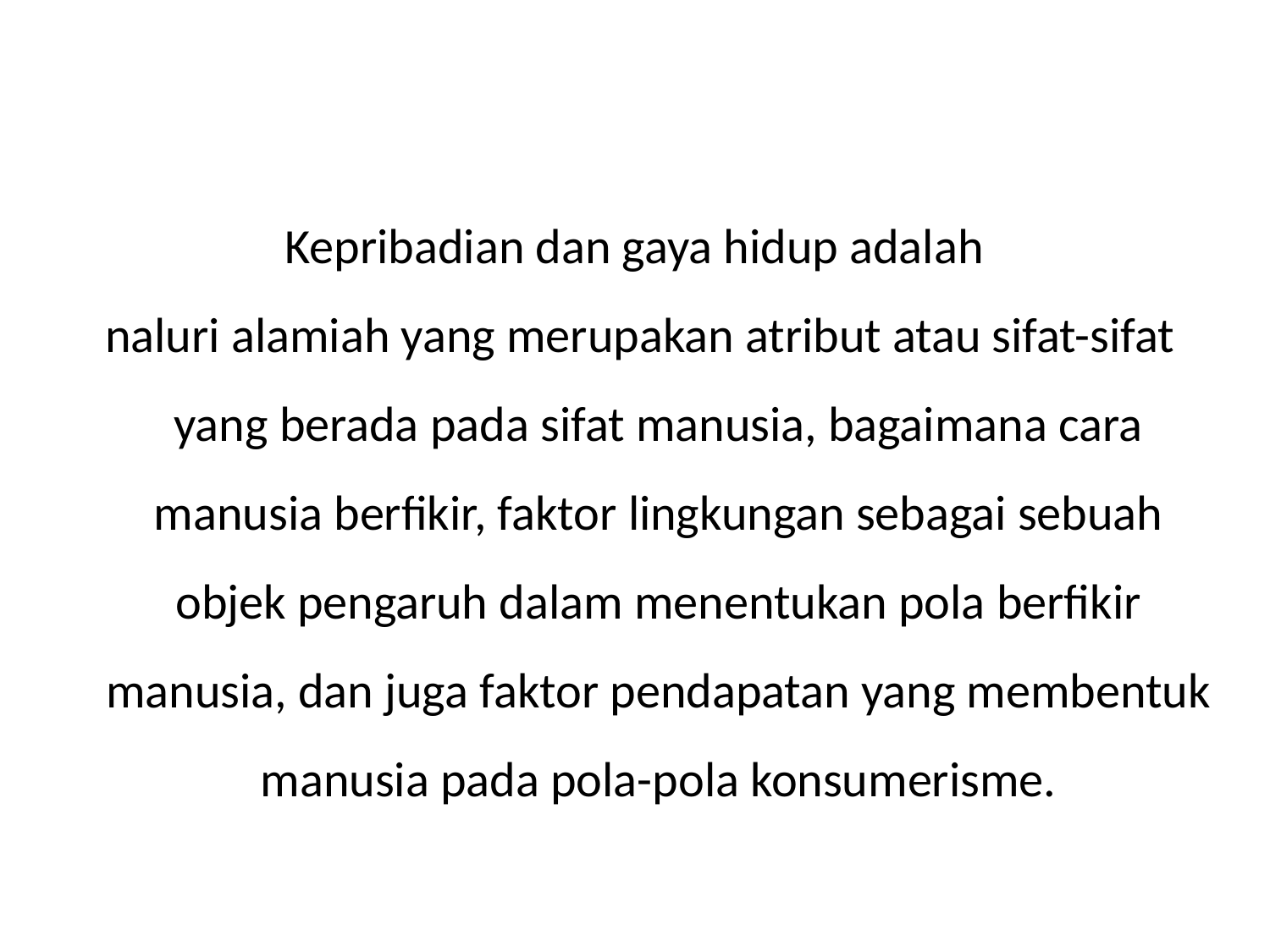

Kepribadian dan gaya hidup adalah
naluri alamiah yang merupakan atribut atau sifat-sifat yang berada pada sifat manusia, bagaimana cara manusia berfikir, faktor lingkungan sebagai sebuah objek pengaruh dalam menentukan pola berfikir manusia, dan juga faktor pendapatan yang membentuk manusia pada pola-pola konsumerisme.